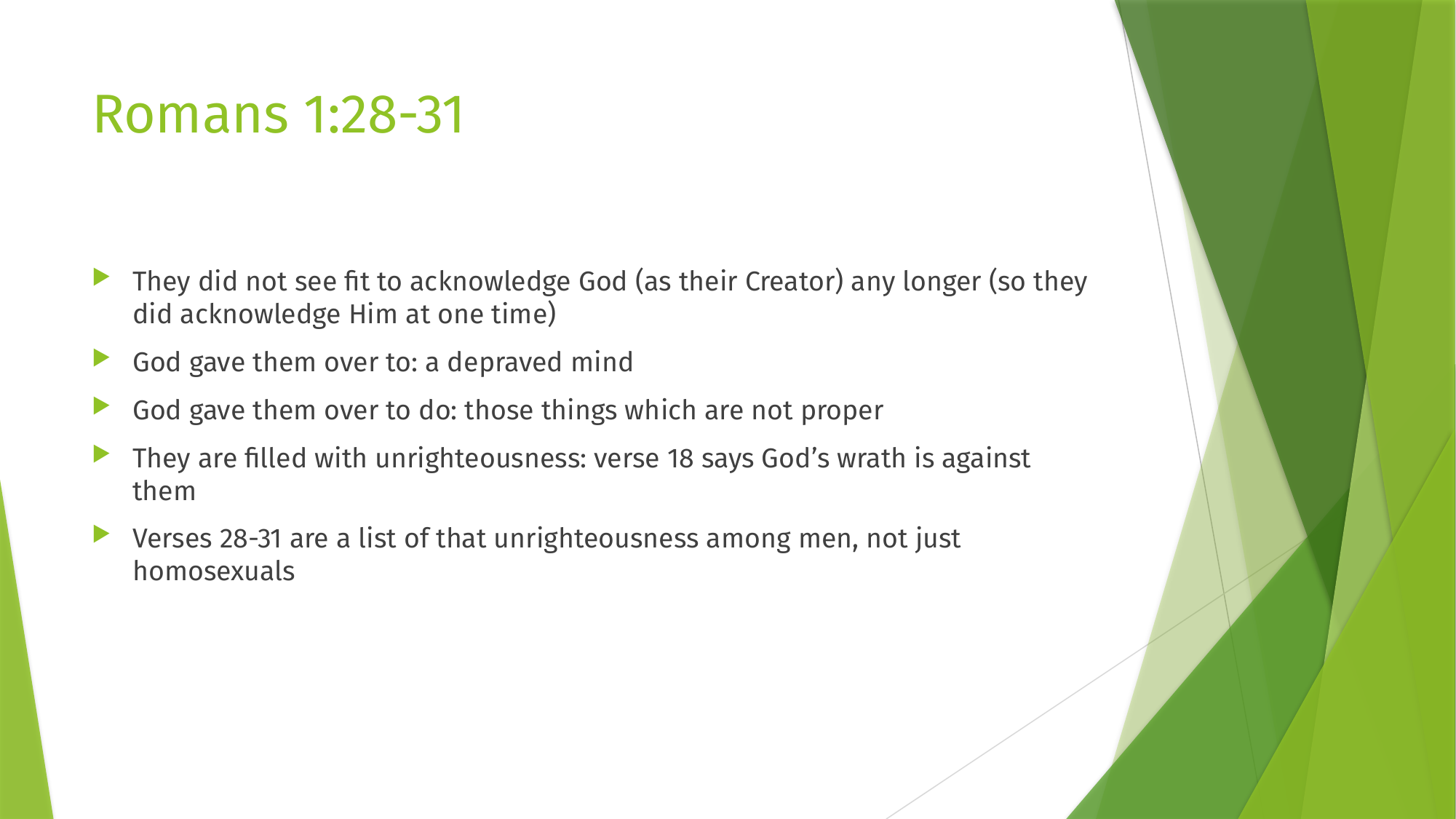

# Romans 1:28-31
They did not see fit to acknowledge God (as their Creator) any longer (so they did acknowledge Him at one time)
God gave them over to: a depraved mind
God gave them over to do: those things which are not proper
They are filled with unrighteousness: verse 18 says God’s wrath is against them
Verses 28-31 are a list of that unrighteousness among men, not just homosexuals